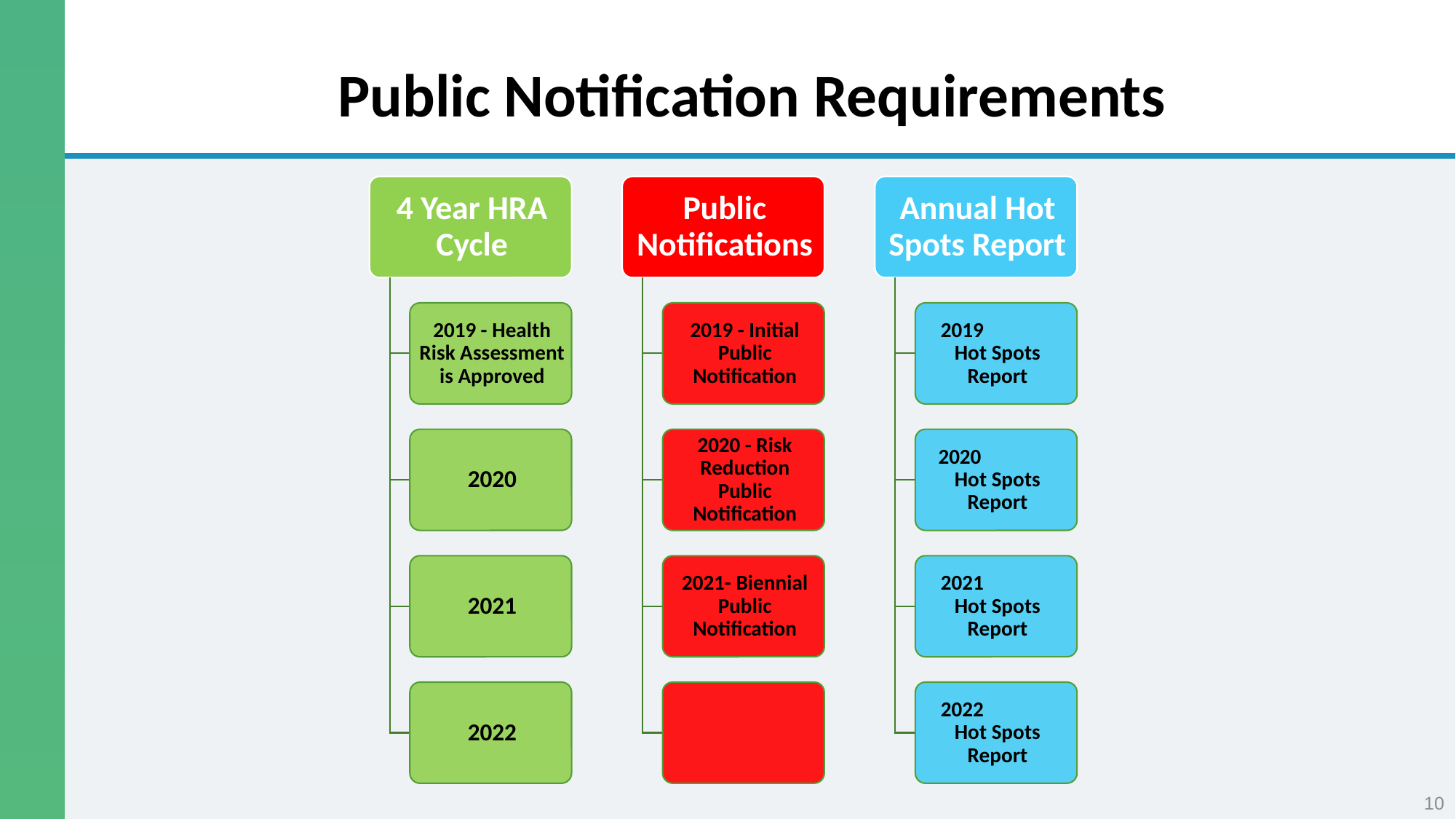

# Public Notification Requirements
4 Year HRA Cycle
2019 - Health Risk Assessment is Approved
2020
2021
2022
Public Notifications
2019 - Initial Public Notification
2020 - Risk Reduction Public Notification
2021- Biennial Public Notification

Annual Hot Spots Report
2019                Hot Spots Report
2020                 Hot Spots Report
2021                Hot Spots Report
2022                Hot Spots Report
10